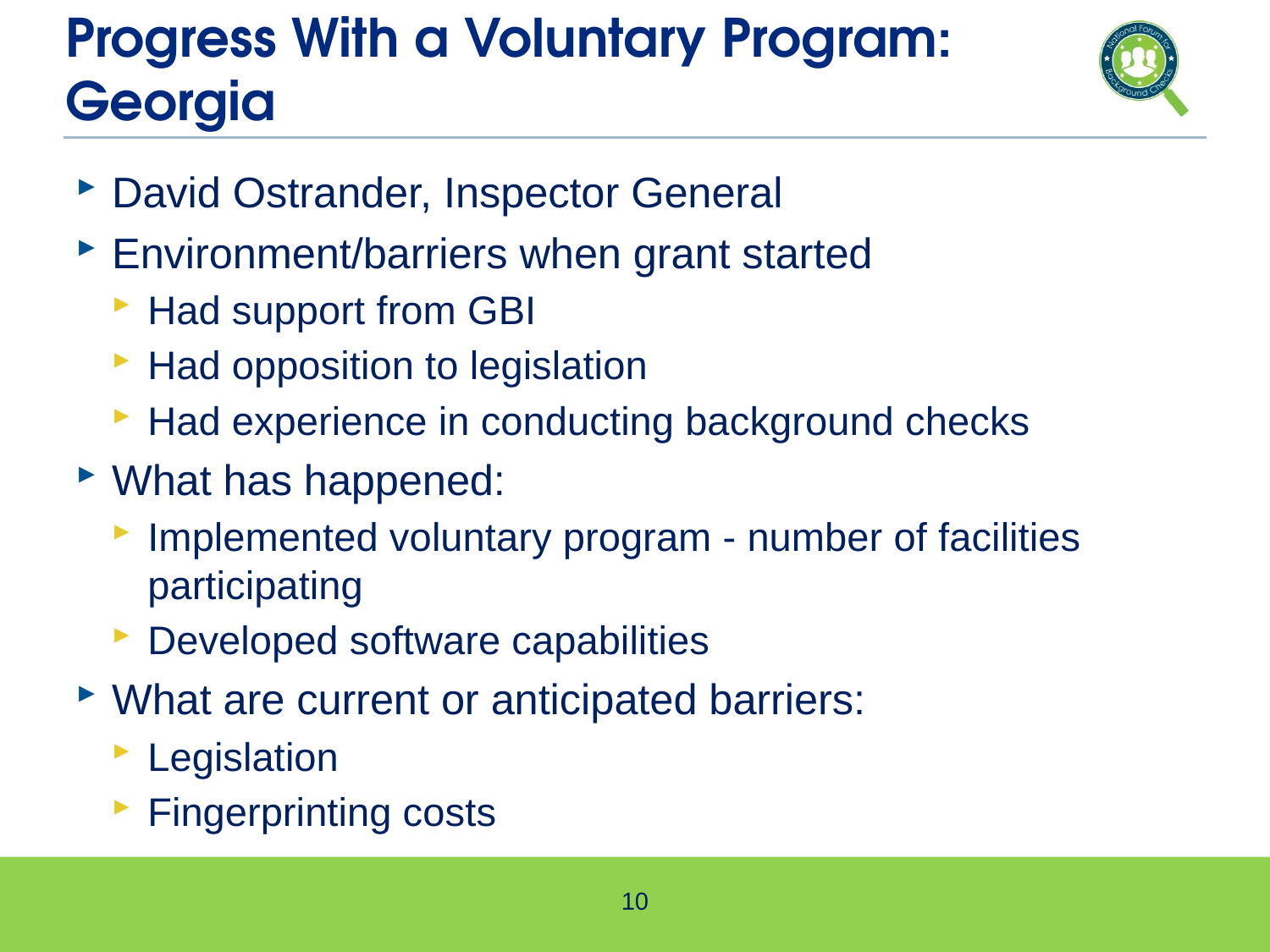

# Progress With a Voluntary Program: Georgia
David Ostrander, Inspector General
Environment/barriers when grant started
Had support from GBI
Had opposition to legislation
Had experience in conducting background checks
What has happened:
Implemented voluntary program - number of facilities participating
Developed software capabilities
What are current or anticipated barriers:
Legislation
Fingerprinting costs

10